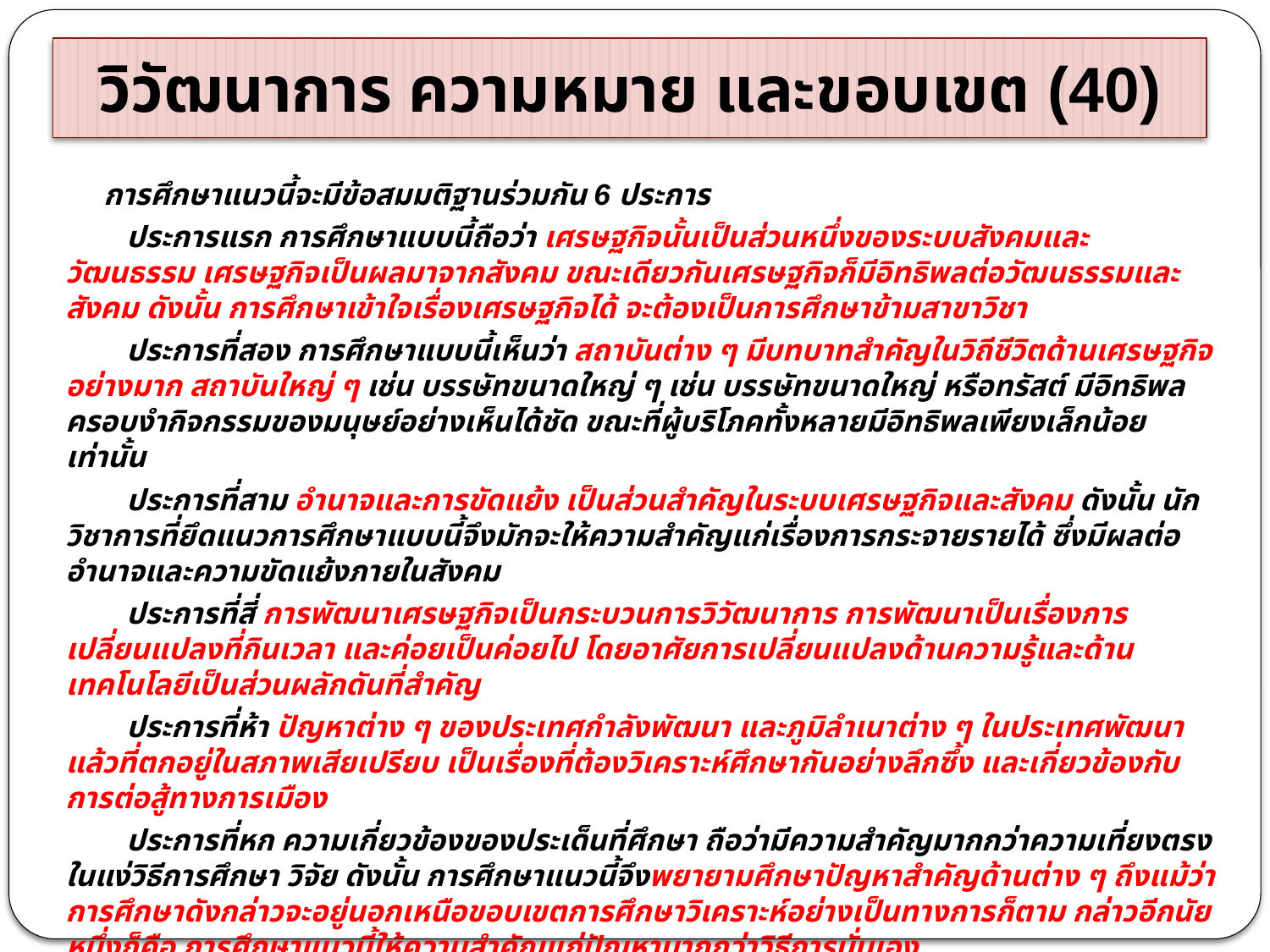

# วิวัฒนาการ ความหมาย และขอบเขต (40)
     การศึกษาแนวนี้จะมีข้อสมมติฐานร่วมกัน 6 ประการ
        ประการแรก การศึกษาแบบนี้ถือว่า เศรษฐกิจนั้นเป็นส่วนหนึ่งของระบบสังคมและวัฒนธรรม เศรษฐกิจเป็นผลมาจากสังคม ขณะเดียวกันเศรษฐกิจก็มีอิทธิพลต่อวัฒนธรรมและสังคม ดังนั้น การศึกษาเข้าใจเรื่องเศรษฐกิจได้ จะต้องเป็นการศึกษาข้ามสาขาวิชา
        ประการที่สอง การศึกษาแบบนี้เห็นว่า สถาบันต่าง ๆ มีบทบาทสำคัญในวิถีชีวิตด้านเศรษฐกิจอย่างมาก สถาบันใหญ่ ๆ เช่น บรรษัทขนาดใหญ่ ๆ เช่น บรรษัทขนาดใหญ่ หรือทรัสต์ มีอิทธิพลครอบงำกิจกรรมของมนุษย์อย่างเห็นได้ชัด ขณะที่ผู้บริโภคทั้งหลายมีอิทธิพลเพียงเล็กน้อยเท่านั้น
        ประการที่สาม อำนาจและการขัดแย้ง เป็นส่วนสำคัญในระบบเศรษฐกิจและสังคม ดังนั้น นักวิชาการที่ยึดแนวการศึกษาแบบนี้จึงมักจะให้ความสำคัญแก่เรื่องการกระจายรายได้ ซึ่งมีผลต่ออำนาจและความขัดแย้งภายในสังคม
        ประการที่สี่ การพัฒนาเศรษฐกิจเป็นกระบวนการวิวัฒนาการ การพัฒนาเป็นเรื่องการเปลี่ยนแปลงที่กินเวลา และค่อยเป็นค่อยไป โดยอาศัยการเปลี่ยนแปลงด้านความรู้และด้านเทคโนโลยีเป็นส่วนผลักดันที่สำคัญ
        ประการที่ห้า ปัญหาต่าง ๆ ของประเทศกำลังพัฒนา และภูมิลำเนาต่าง ๆ ในประเทศพัฒนาแล้วที่ตกอยู่ในสภาพเสียเปรียบ เป็นเรื่องที่ต้องวิเคราะห์ศึกษากันอย่างลึกซึ้ง และเกี่ยวข้องกับการต่อสู้ทางการเมือง
        ประการที่หก ความเกี่ยวข้องของประเด็นที่ศึกษา ถือว่ามีความสำคัญมากกว่าความเที่ยงตรงในแง่วิธีการศึกษา วิจัย ดังนั้น การศึกษาแนวนี้จึงพยายามศึกษาปัญหาสำคัญด้านต่าง ๆ ถึงแม้ว่าการศึกษาดังกล่าวจะอยู่นอกเหนือขอบเขตการศึกษาวิเคราะห์อย่างเป็นทางการก็ตาม กล่าวอีกนัยหนึ่งก็คือ การศึกษาแนวนี้ให้ความสำคัญแก่ปัญหามากกว่าวิธีการนั่นเอง